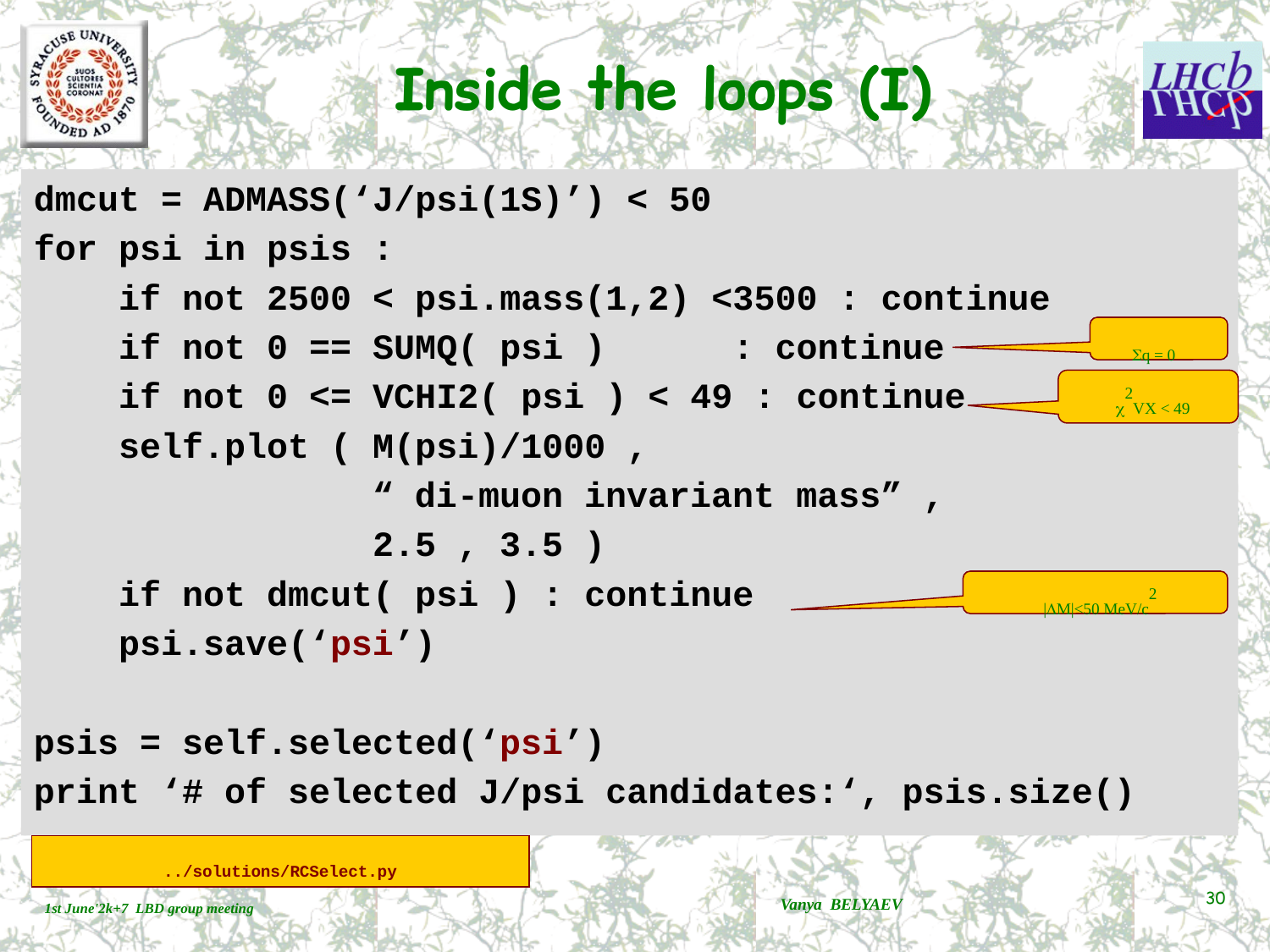

# Inside the loops (I)
dmcut = ADMASS(‘J/psi(1S)’) < 50
for psi in psis :
 if not 2500 < psi.mass(1,2) <3500 : continue
 if not 0 == SUMQ( psi )      : continue
 if not 0 <= VCHI2( psi ) < 49 : continue
 self.plot ( M(psi)/1000 ,
             “ di-muon invariant mass” ,
             2.5 , 3.5 )
 if not dmcut( psi ) : continue
 psi.save(‘psi’)

psis = self.selected(‘psi’)
print ‘# of selected J/psi candidates:‘, psis.size()
Σq = 0
 χ2VX < 49
 |ΔM|<50 MeV/c2
../solutions/RCSelect.py
Vanya  BELYAEV
30
1st June'2k+7  LBD group meeting